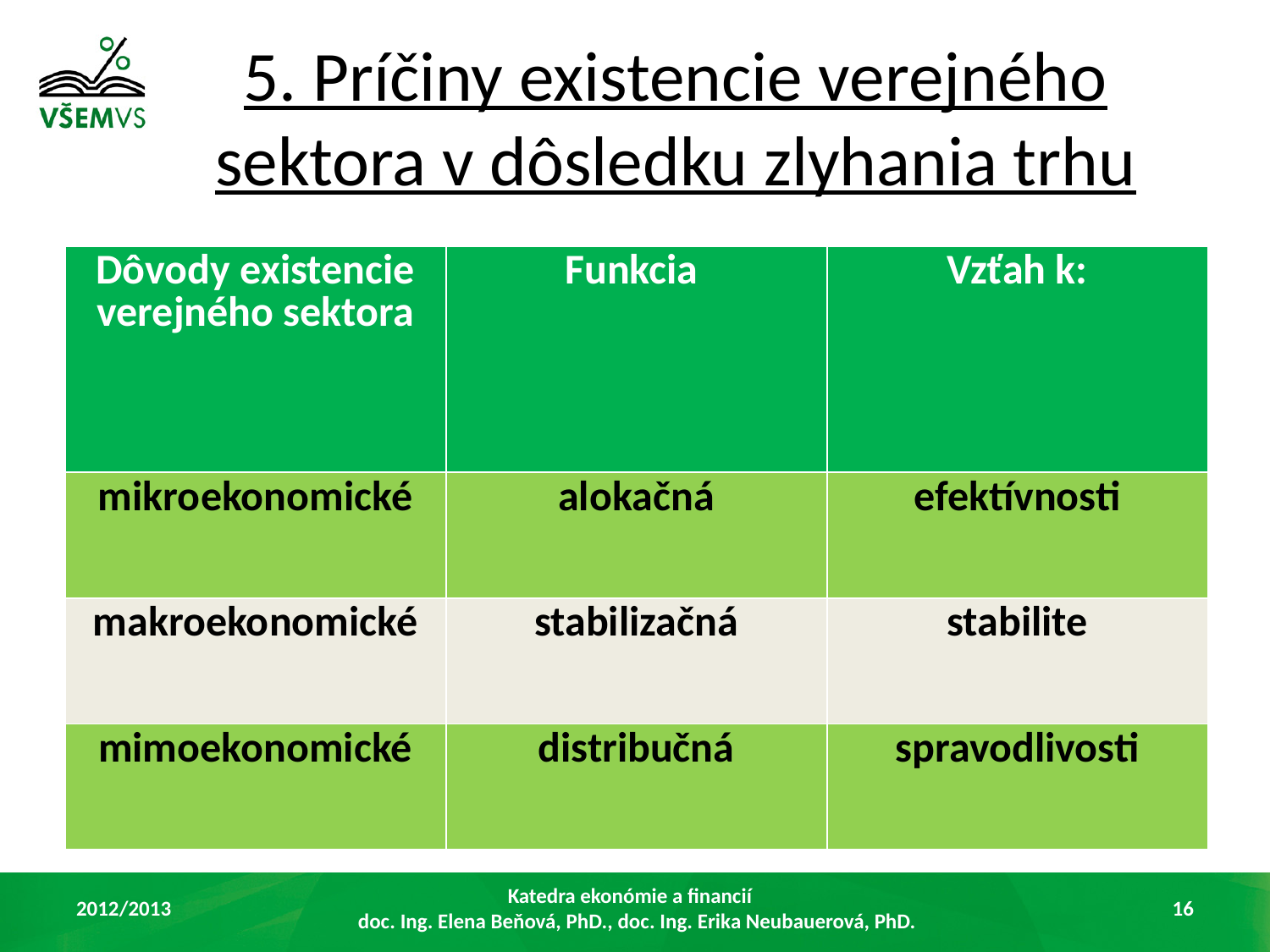

5. Príčiny existencie verejného sektora v dôsledku zlyhania trhu
| Dôvody existencie verejného sektora | Funkcia | Vzťah k: |
| --- | --- | --- |
| mikroekonomické | alokačná | efektívnosti |
| makroekonomické | stabilizačná | stabilite |
| mimoekonomické | distribučná | spravodlivosti |
2012/2013
Katedra ekonómie a financií
 doc. Ing. Elena Beňová, PhD., doc. Ing. Erika Neubauerová, PhD.
16